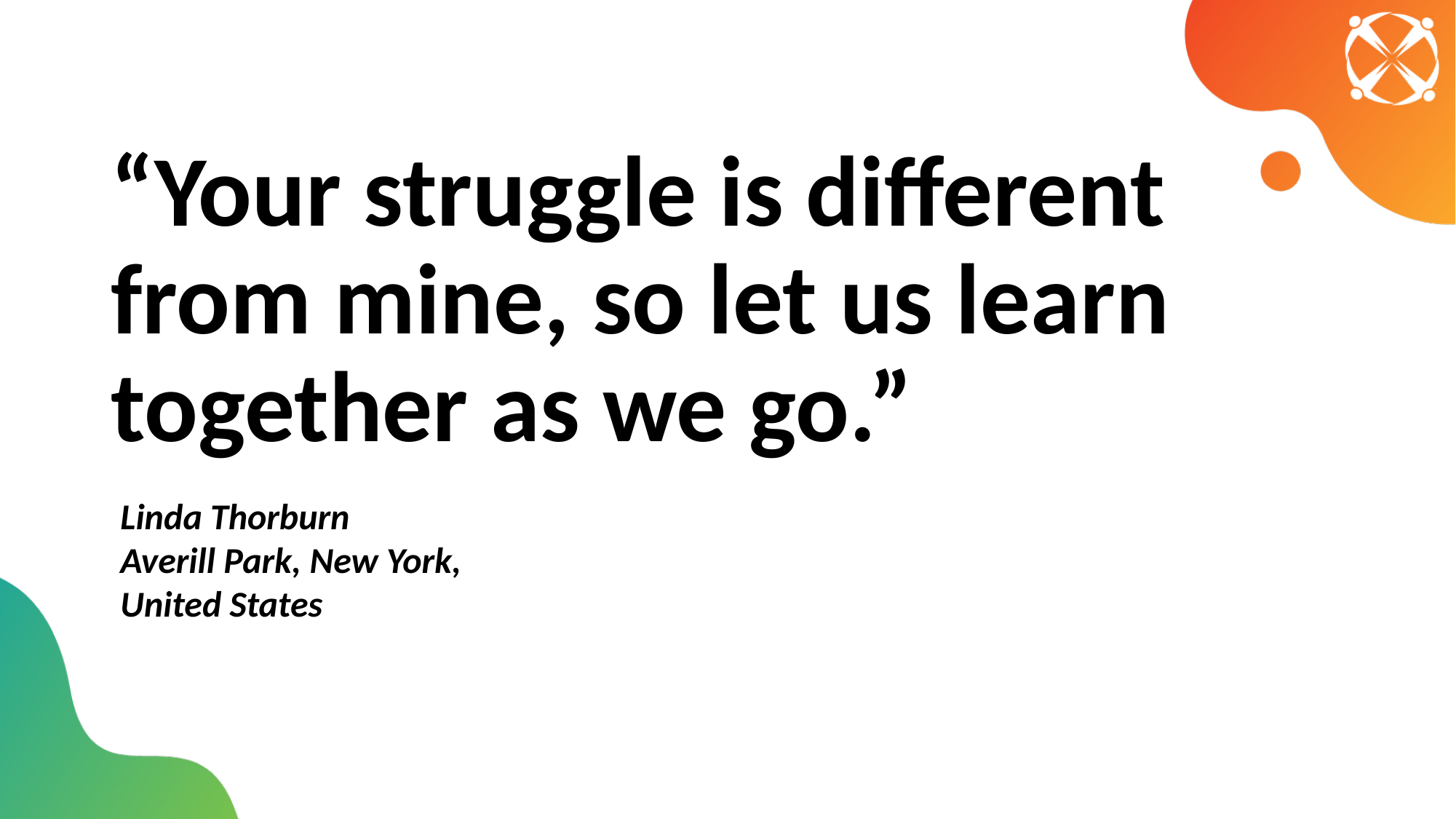

# “Your struggle is different from mine, so let us learn together as we go.”
Linda Thorburn
Averill Park, New York,
United States